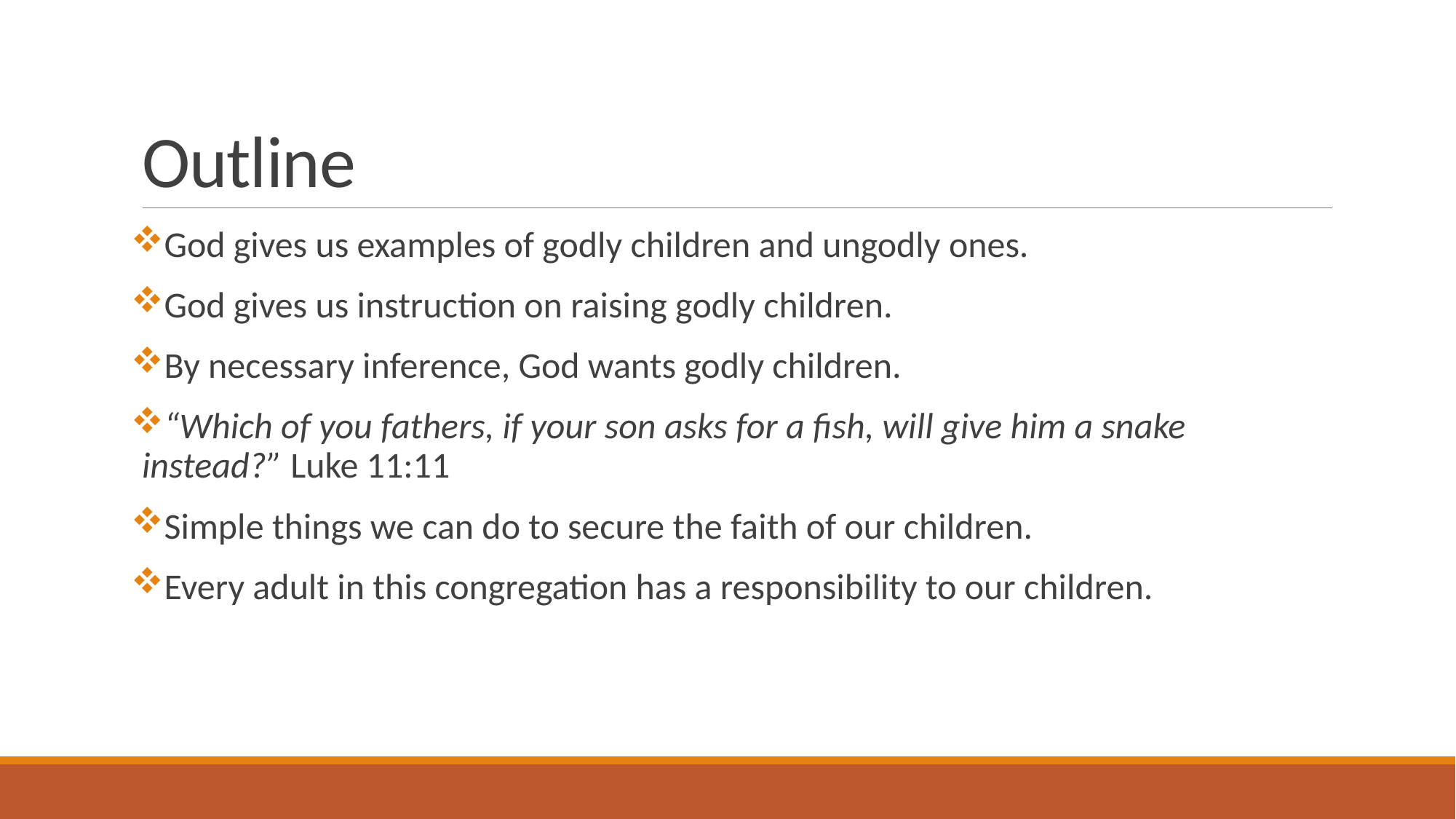

# Outline
God gives us examples of godly children and ungodly ones.
God gives us instruction on raising godly children.
By necessary inference, God wants godly children.
“Which of you fathers, if your son asks for a fish, will give him a snake instead?” Luke 11:11
Simple things we can do to secure the faith of our children.
Every adult in this congregation has a responsibility to our children.